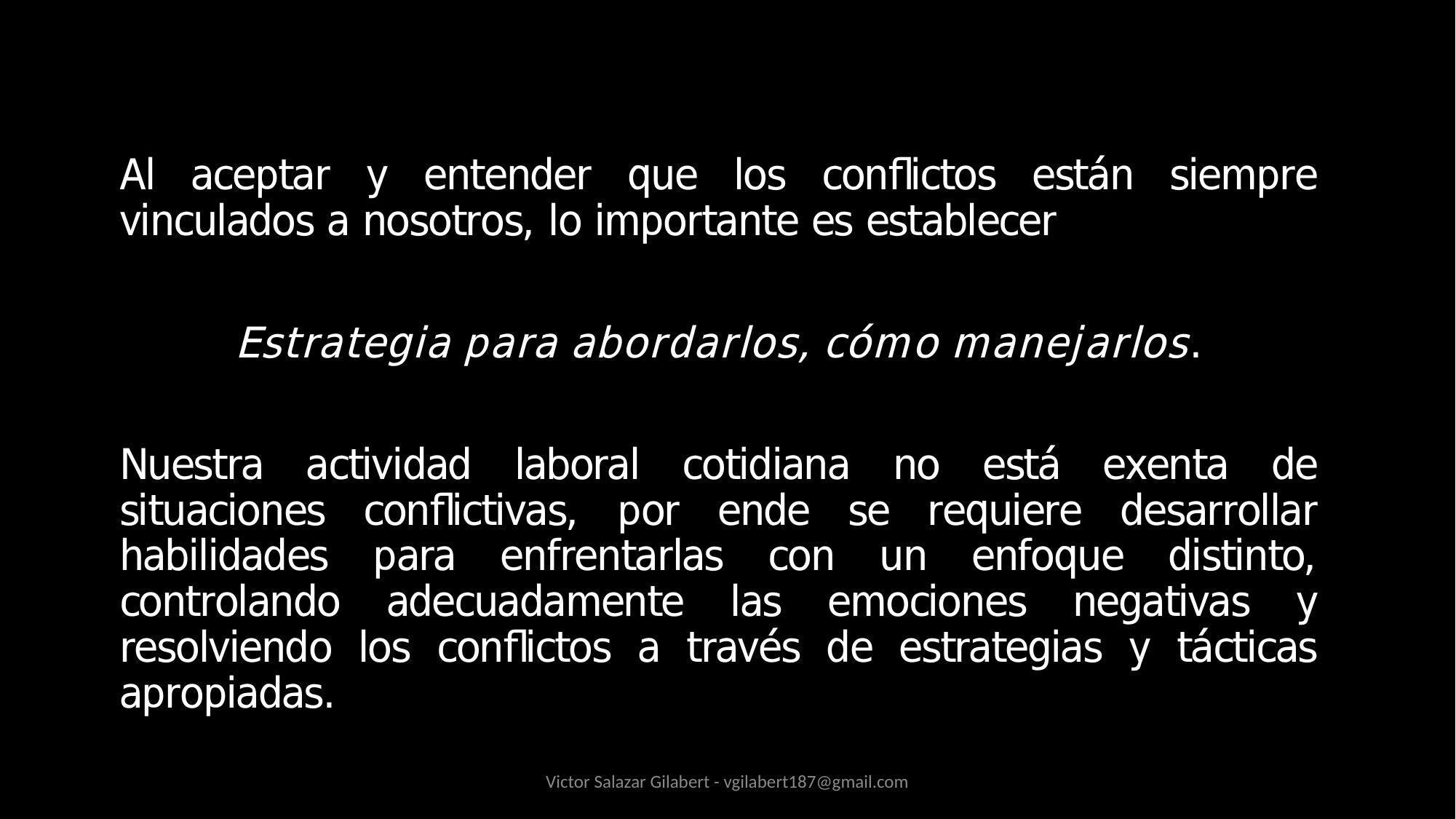

Al aceptar y entender que los conflictos están siempre vinculados a nosotros, lo importante es establecer

Estrategia para abordarlos, cómo manejarlos.

Nuestra actividad laboral cotidiana no está exenta de situaciones conflictivas, por ende se requiere desarrollar habilidades para enfrentarlas con un enfoque distinto, controlando adecuadamente las emociones negativas y resolviendo los conflictos a través de estrategias y tácticas apropiadas.
Victor Salazar Gilabert - vgilabert187@gmail.com